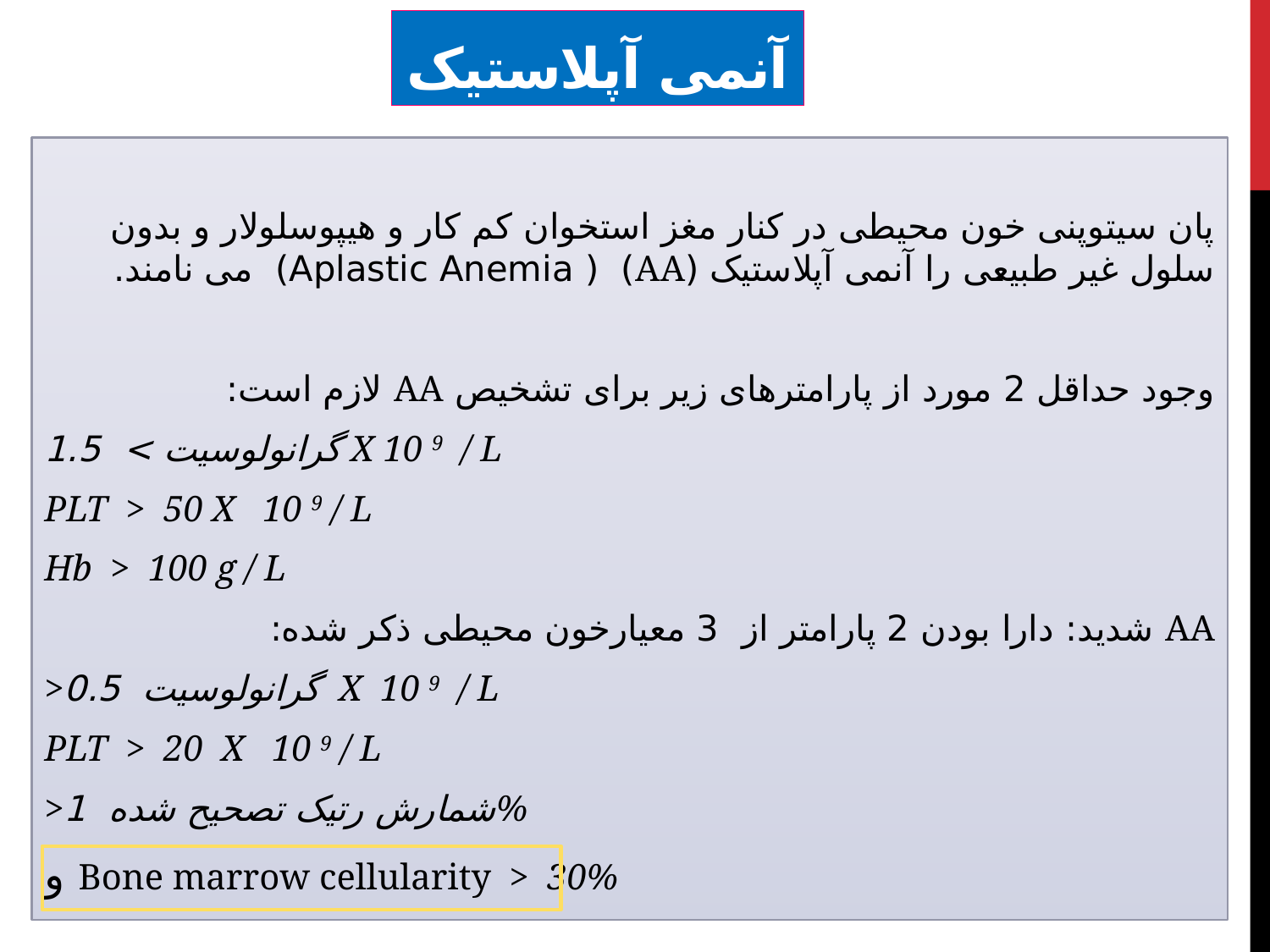

# آنمی آپلاستیک

پان سیتوپنی خون محیطی در کنار مغز استخوان کم کار و هیپوسلولار و بدون سلول غیر طبیعی را آنمی آپلاستیک (AA)  ( Aplastic Anemia)  می نامند.

وجود حداقل 2 مورد از پارامترهای زیر برای تشخیص AA لازم است:
گرانولوسیت >  1.5 X 10 9  / L
PLT  >  50 X   10 9 / L
Hb  >  100 g / L
AA شدید: دارا بودن 2 پارامتر از  3 معیارخون محیطی ذکر شده:
>گرانولوسیت  0.5  X  10 9  / L
PLT  >  20  X   10 9 / L
>شمارش رتیک تصحیح شده  1%
و Bone marrow cellularity  >  30%